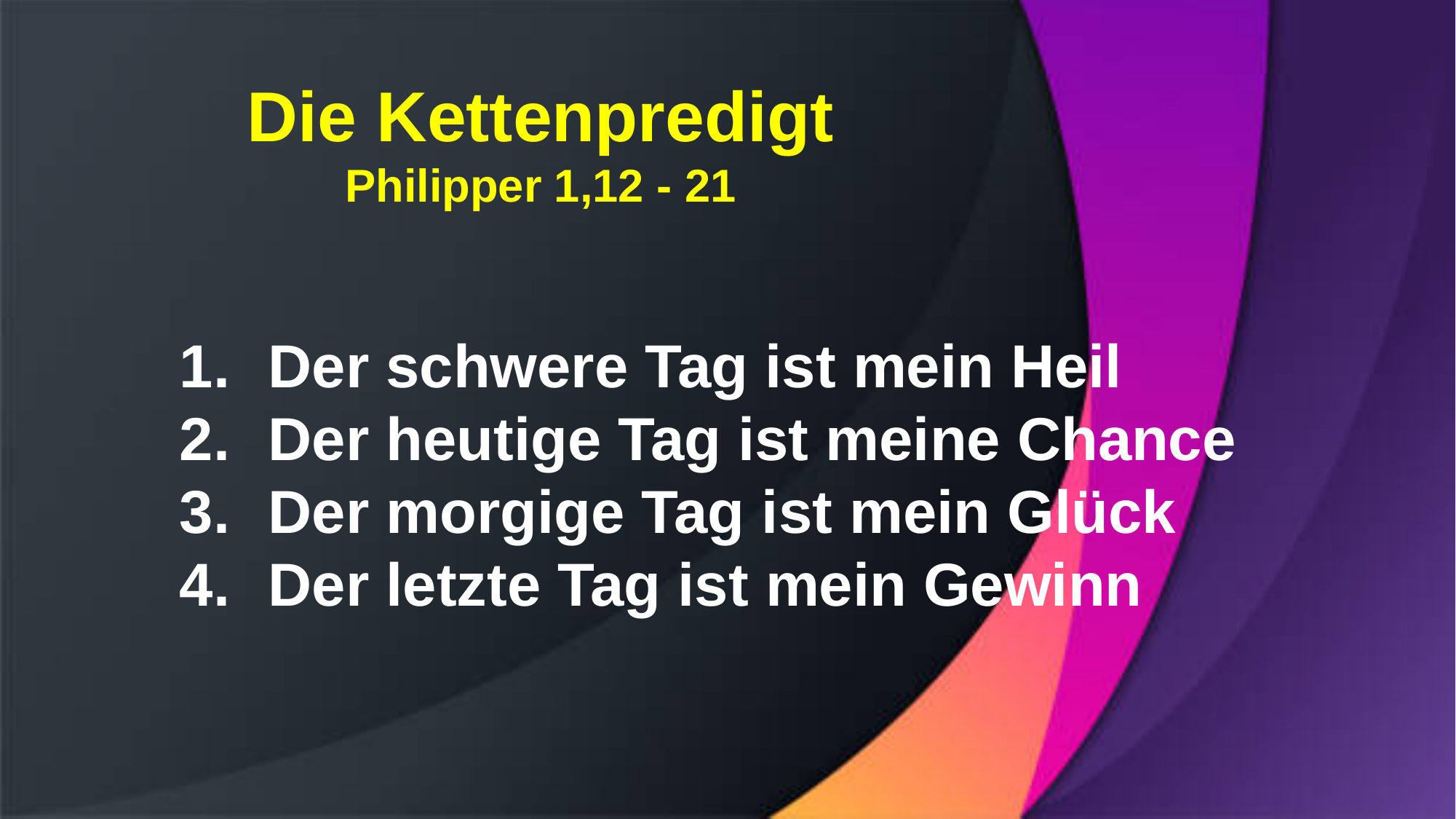

# Die Kettenpredigt Philipper 1,12 - 21
Der schwere Tag ist mein Heil
Der heutige Tag ist meine Chance
Der morgige Tag ist mein Glück
Der letzte Tag ist mein Gewinn